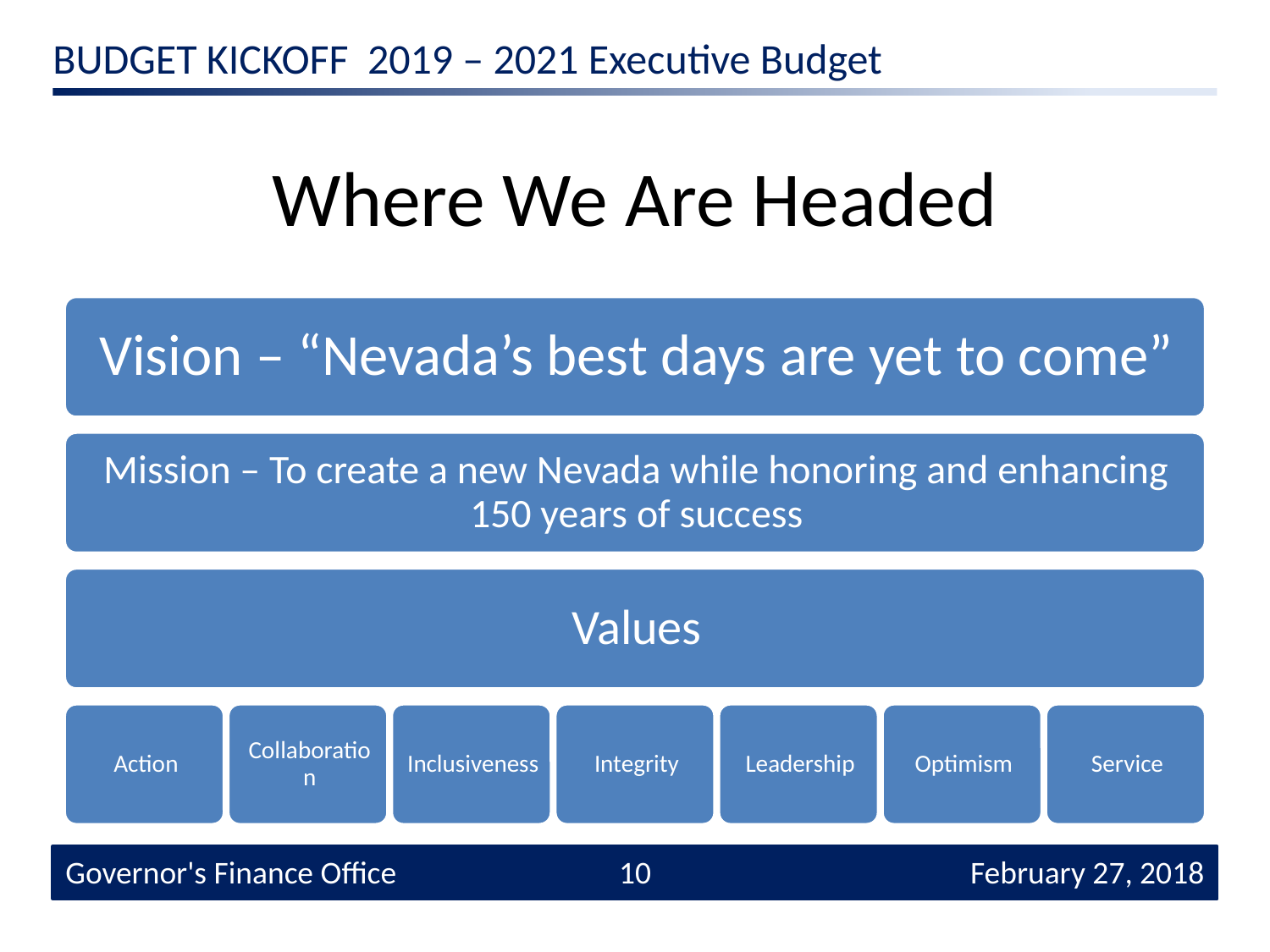

# Where We Are Headed
Vision – “Nevada’s best days are yet to come”
Mission – To create a new Nevada while honoring and enhancing 150 years of success
Values
Action
Collaboration
Inclusiveness
Integrity
Leadership
Optimism
Service
Governor's Finance Office
10
 February 27, 2018